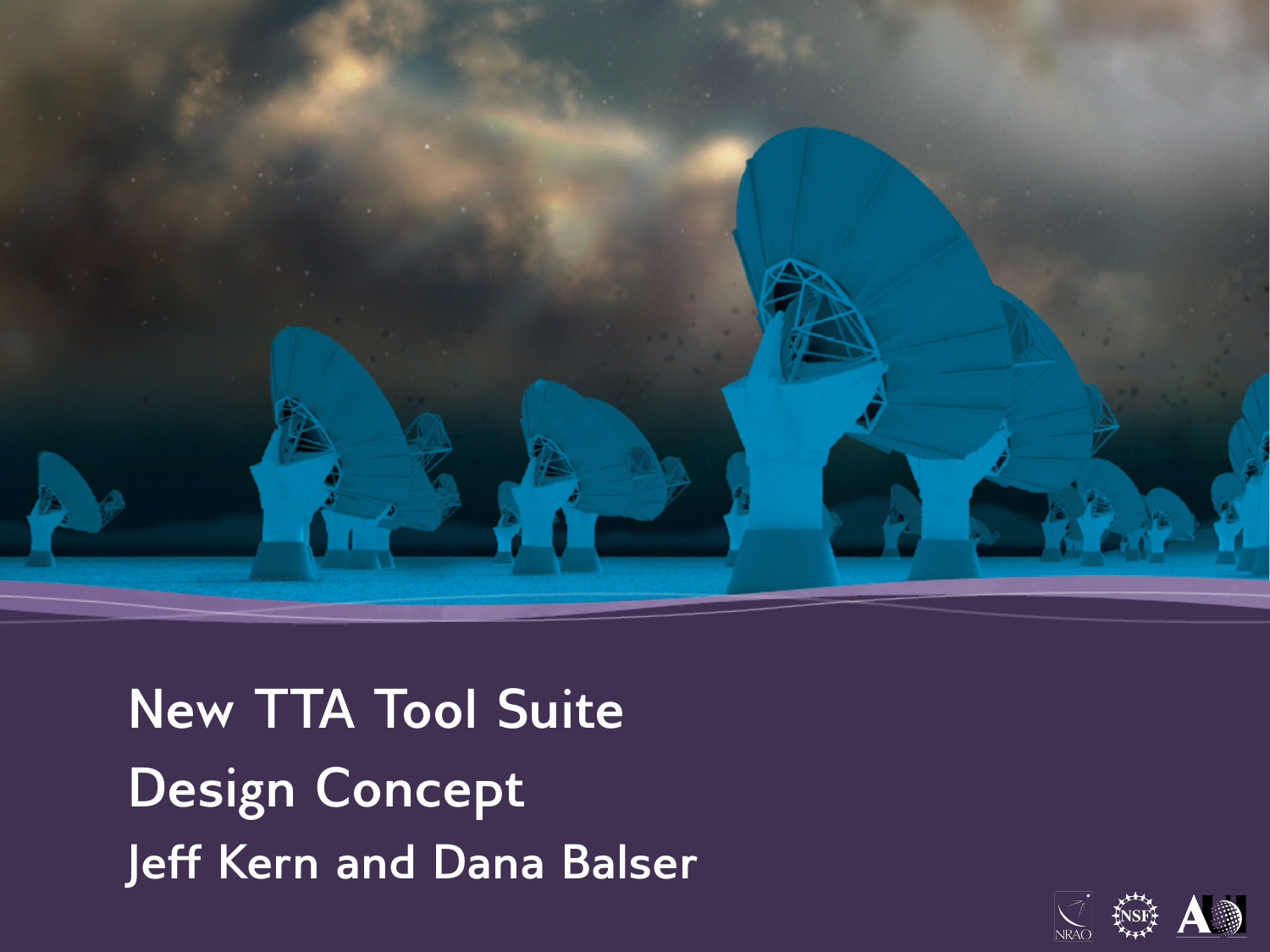

New TTA Tool Suite
Design Concept

Jeff Kern and Dana Balser